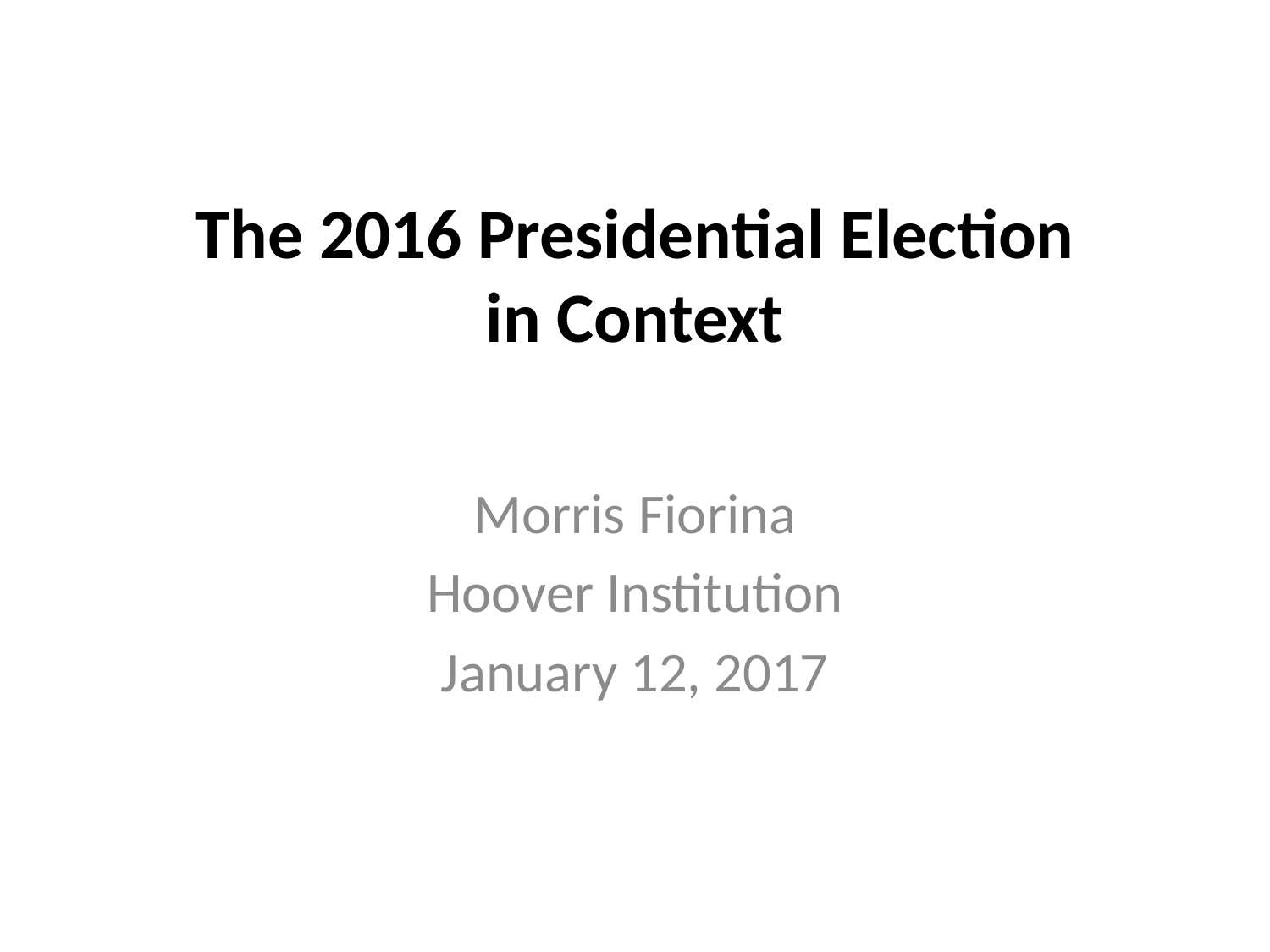

# The 2016 Presidential Election in Context
Morris Fiorina
Hoover Institution
January 12, 2017